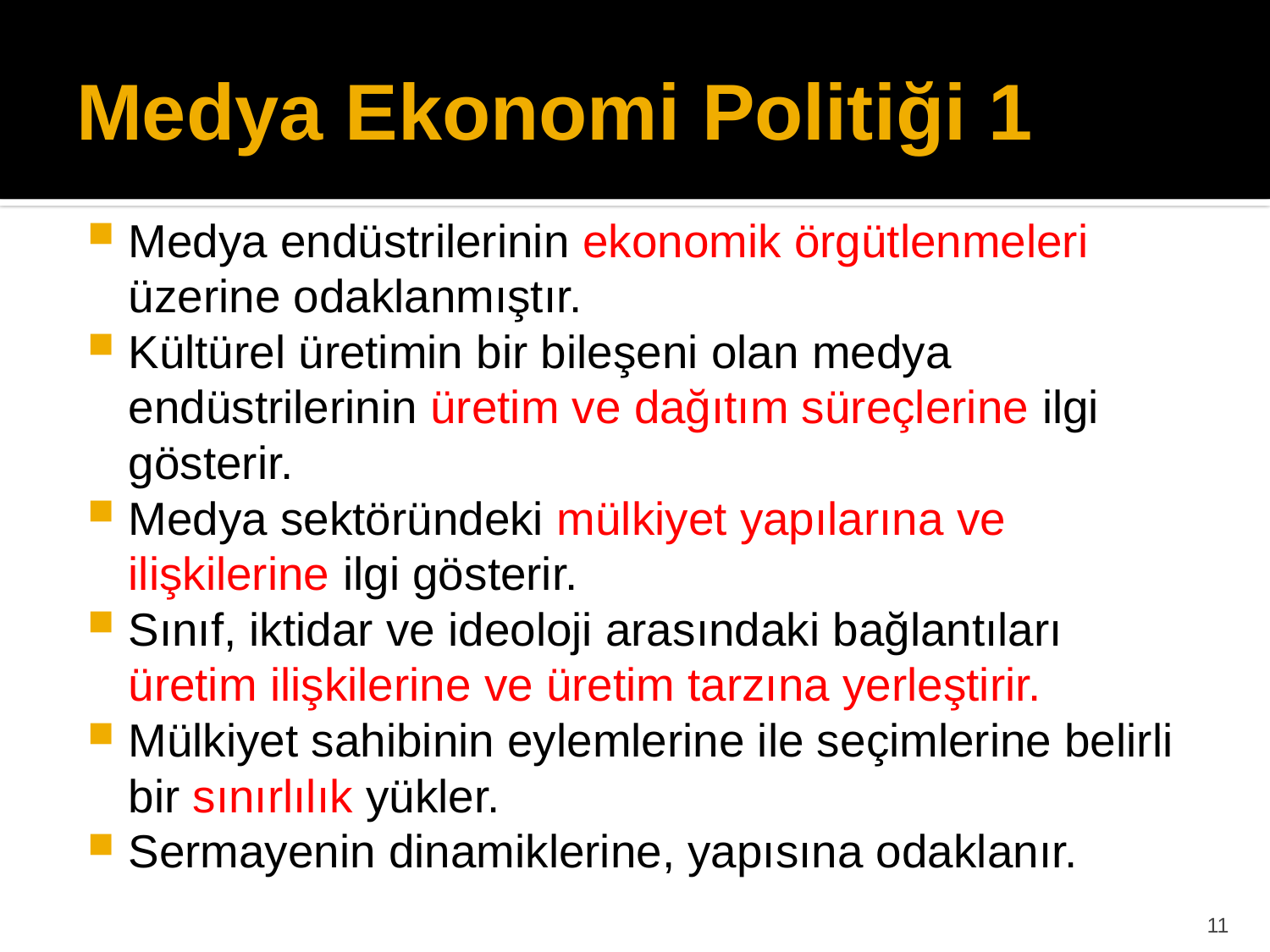

# Medya Ekonomi Politiği 1
Medya endüstrilerinin ekonomik örgütlenmeleri üzerine odaklanmıştır.
Kültürel üretimin bir bileşeni olan medya endüstrilerinin üretim ve dağıtım süreçlerine ilgi gösterir.
Medya sektöründeki mülkiyet yapılarına ve ilişkilerine ilgi gösterir.
Sınıf, iktidar ve ideoloji arasındaki bağlantıları üretim ilişkilerine ve üretim tarzına yerleştirir.
Mülkiyet sahibinin eylemlerine ile seçimlerine belirli bir sınırlılık yükler.
Sermayenin dinamiklerine, yapısına odaklanır.

11